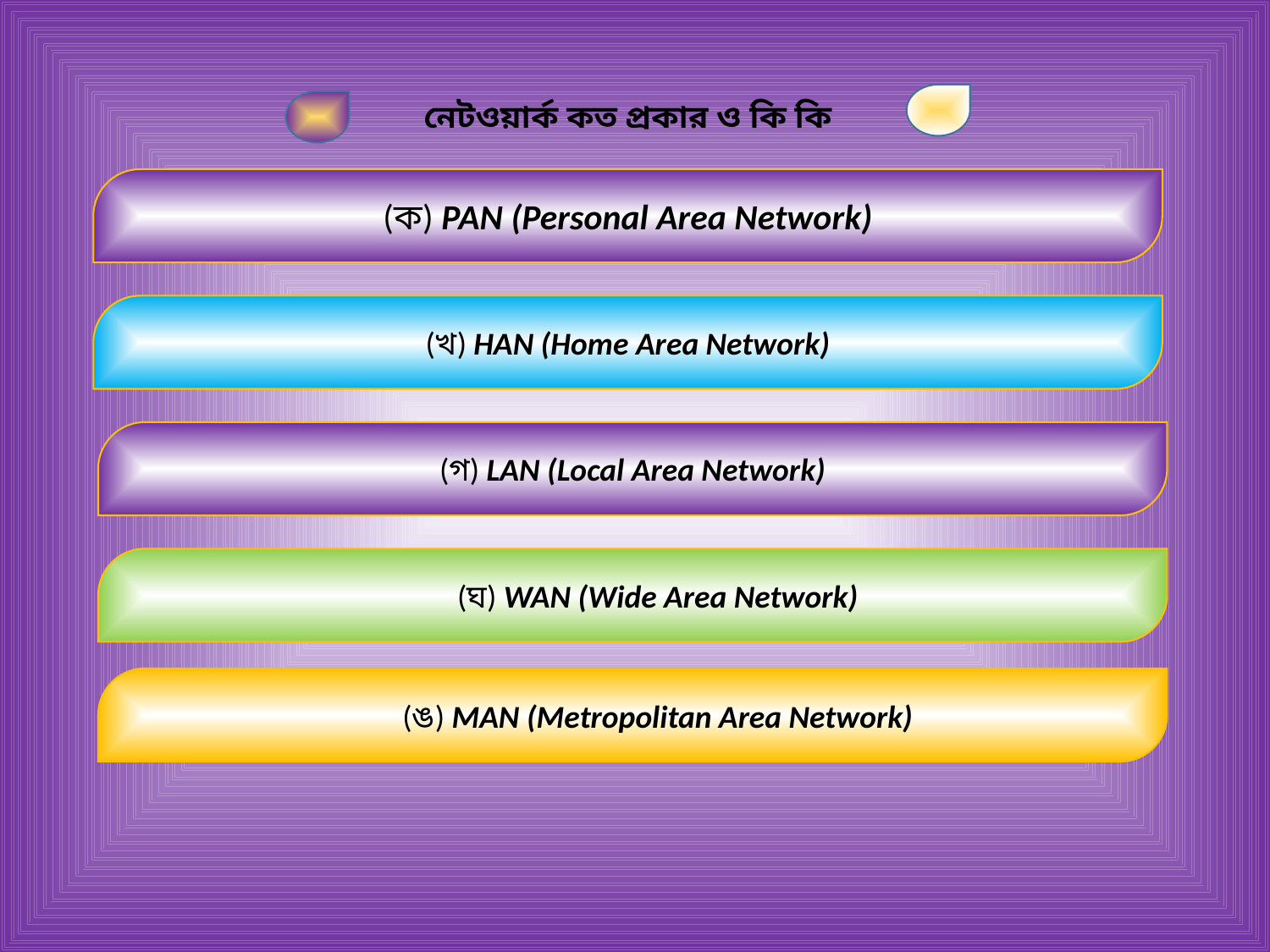

নেটওয়ার্ক কত প্রকার ও কি কি

(ক) PAN (Personal Area Network)
(খ) HAN (Home Area Network)
(গ) LAN (Local Area Network)
       (ঘ) WAN (Wide Area Network)
       (ঙ) MAN (Metropolitan Area Network)